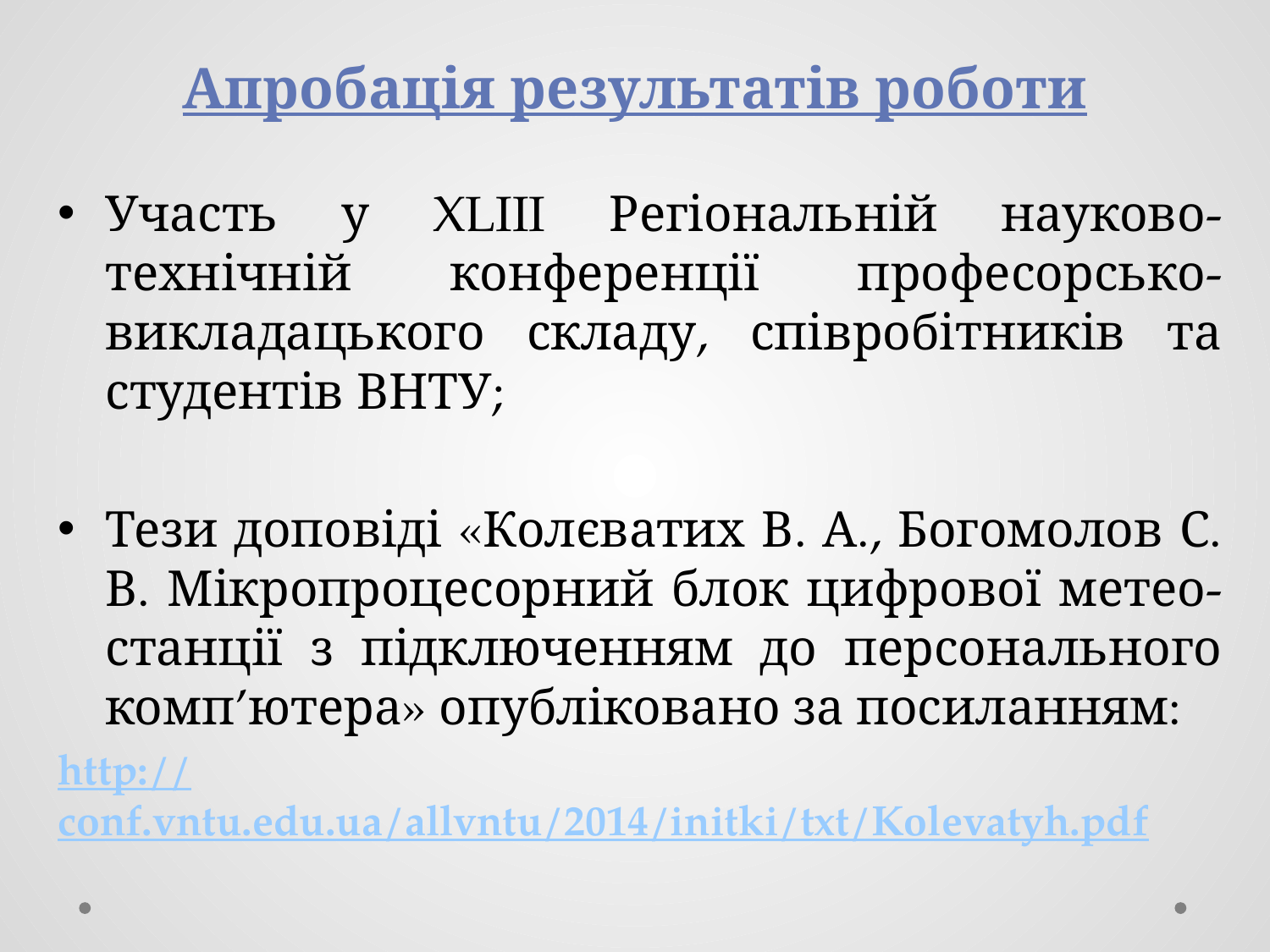

# Апробація результатів роботи
Участь у XLIII Регіональній науково-технічній конференції професорсько-викладацького складу, співробітників та студентів ВНТУ;

Тези доповіді «Колєватих В. А., Богомолов С. В. Мікропроцесорний блок цифрової метео-станції з підключенням до персонального комп’ютера» опубліковано за посиланням:
http://conf.vntu.edu.ua/allvntu/2014/initki/txt/Kolevatyh.pdf